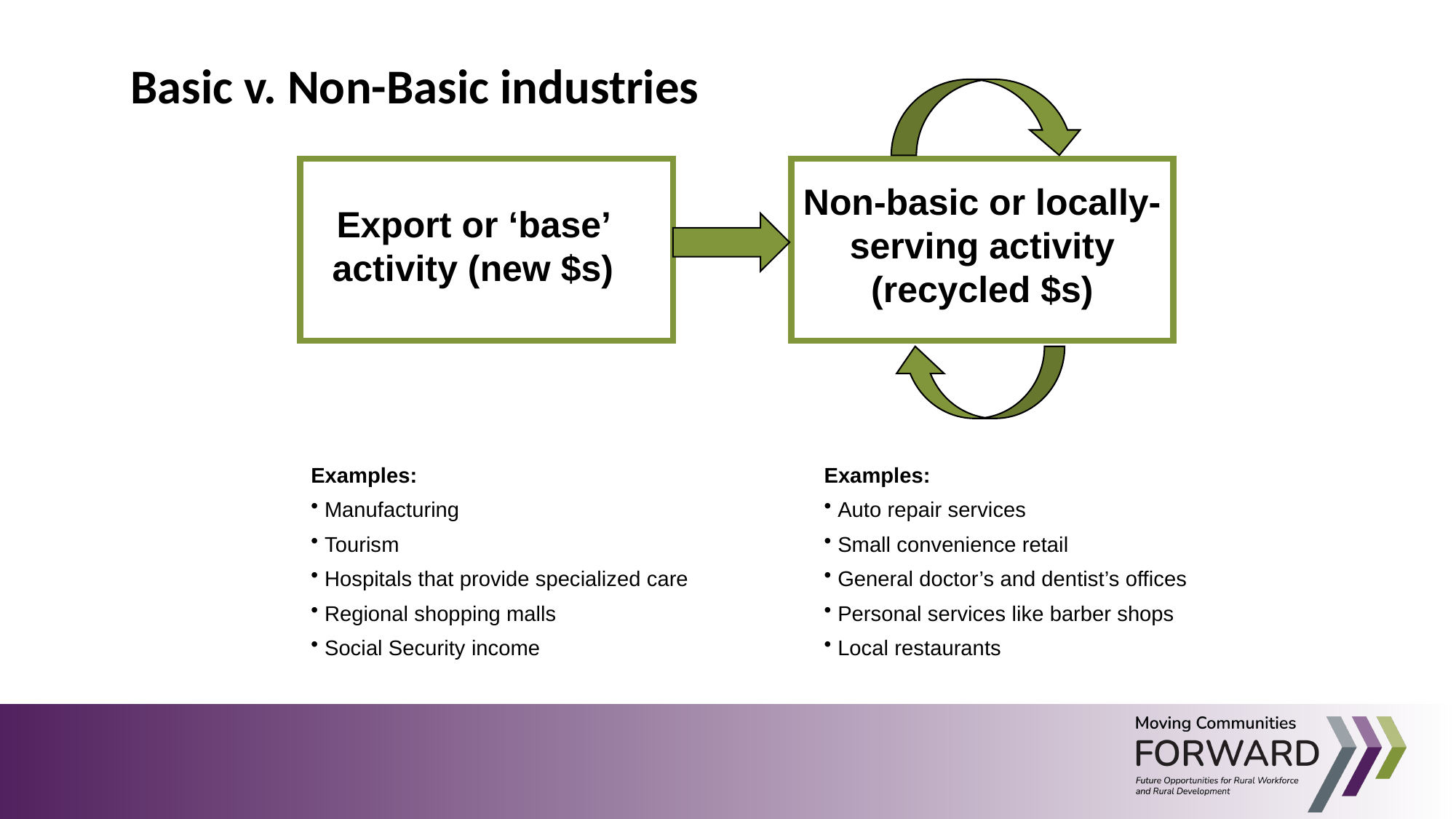

Basic v. Non-Basic industries

Non-basic or locally-serving activity (recycled $s)
Export or ‘base’ activity (new $s)

Examples:
 Manufacturing
 Tourism
 Hospitals that provide specialized care
 Regional shopping malls
 Social Security income
Examples:
 Auto repair services
 Small convenience retail
 General doctor’s and dentist’s offices
 Personal services like barber shops
 Local restaurants